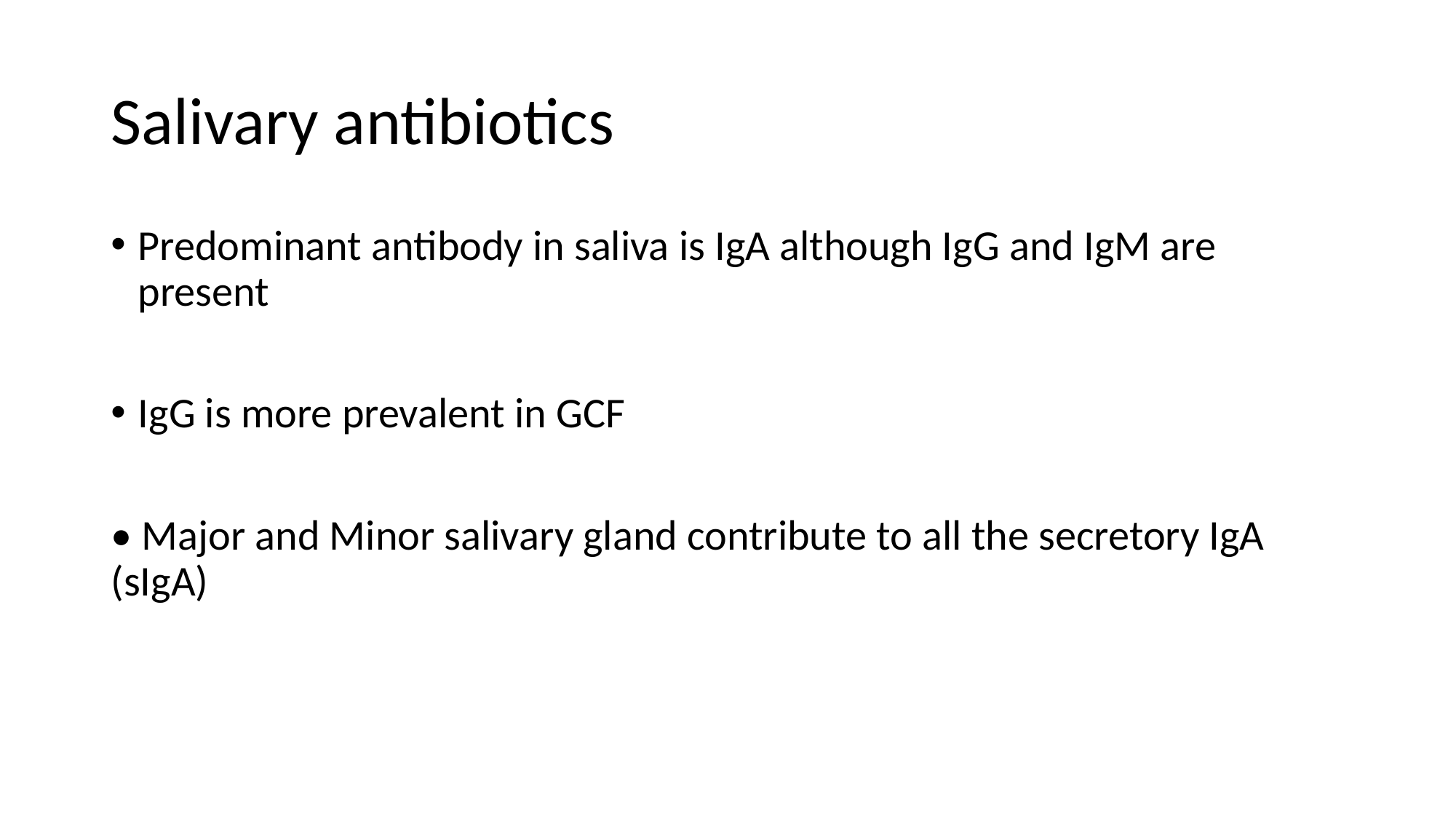

# Salivary antibiotics
Predominant antibody in saliva is IgA although IgG and IgM are present

IgG is more prevalent in GCF

• Major and Minor salivary gland contribute to all the secretory IgA (sIgA)